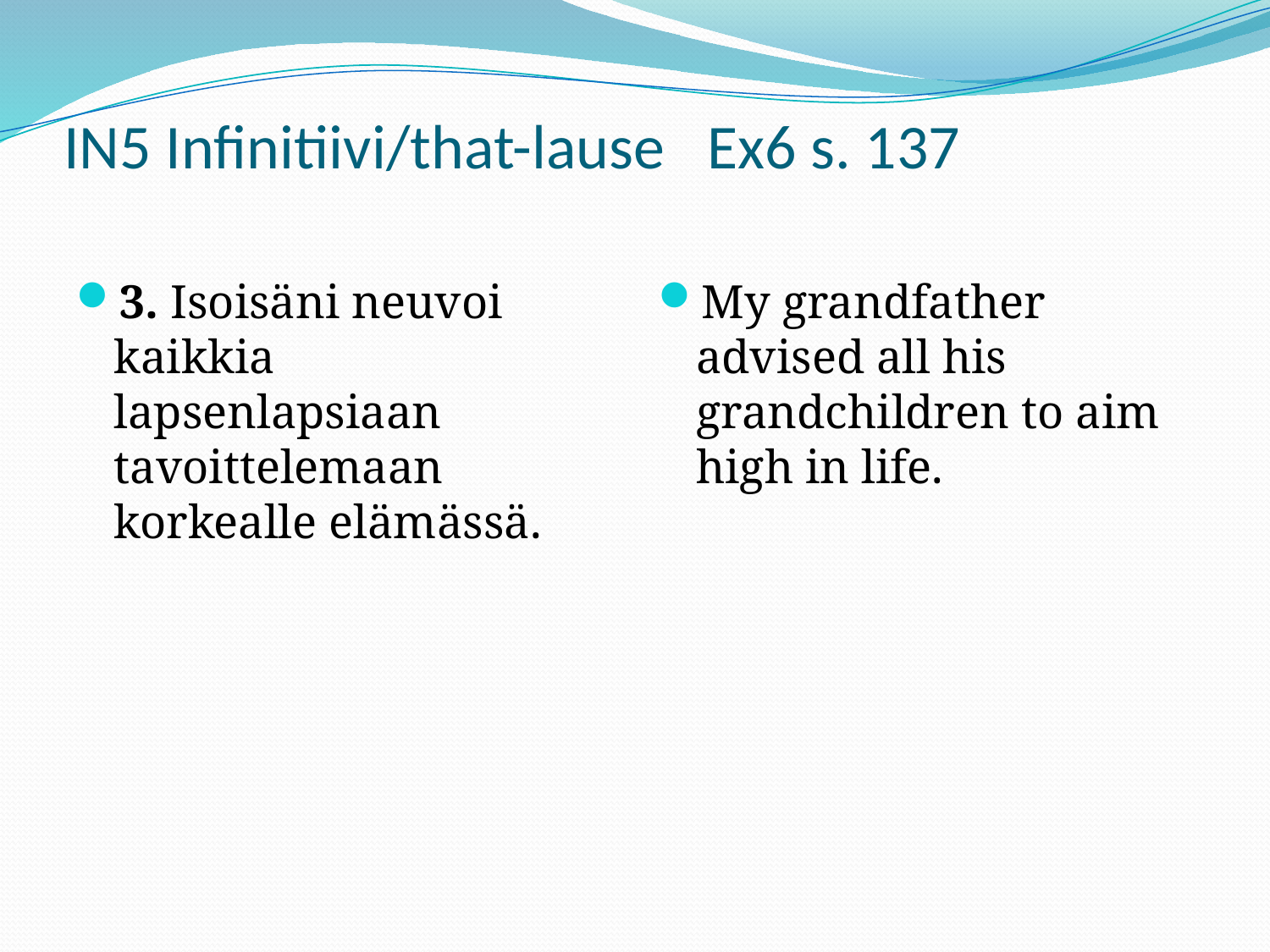

# IN5 Infinitiivi/that-lause   Ex6 s. 137
3. Isoisäni neuvoi kaikkia lapsenlapsiaan tavoittelemaan korkealle elämässä.
My grandfather advised all his grandchildren to aim high in life.